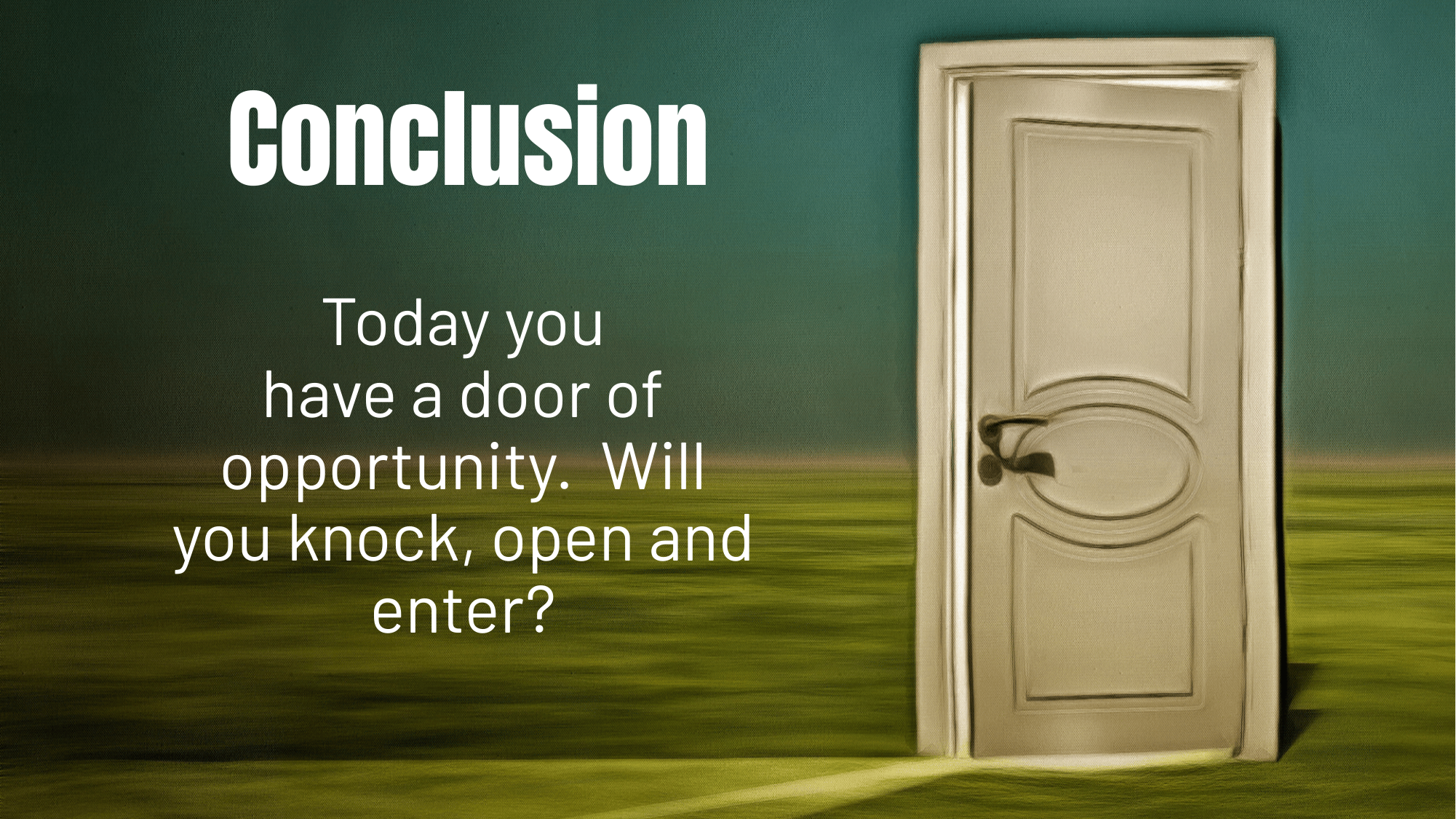

# Conclusion
Today you
have a door of opportunity.  Will you knock, open and enter?